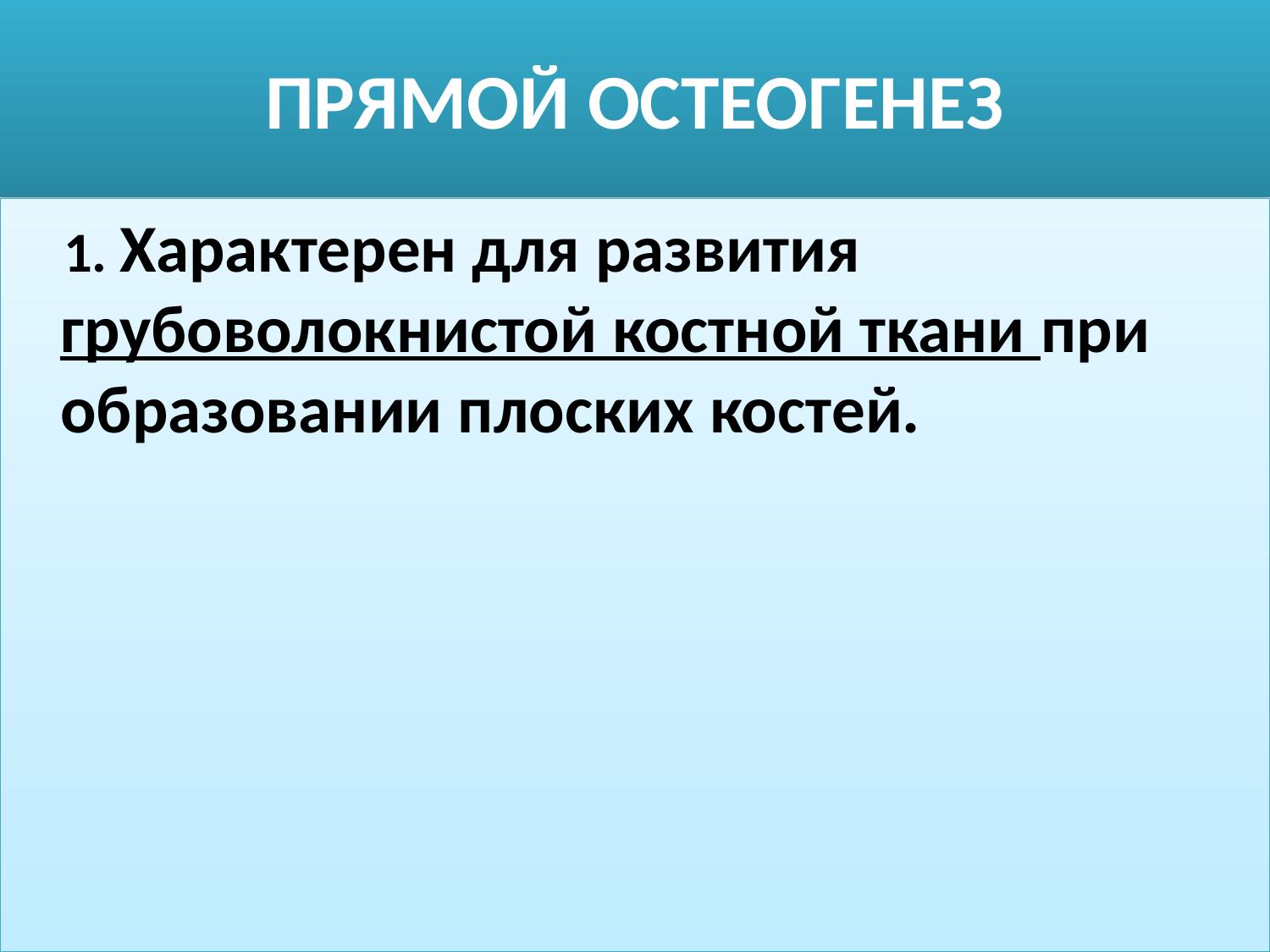

# ПРЯМОЙ ОСТЕОГЕНЕЗ
    1. Характерен для развития грубоволокнистой костной ткани при образовании плоских костей.